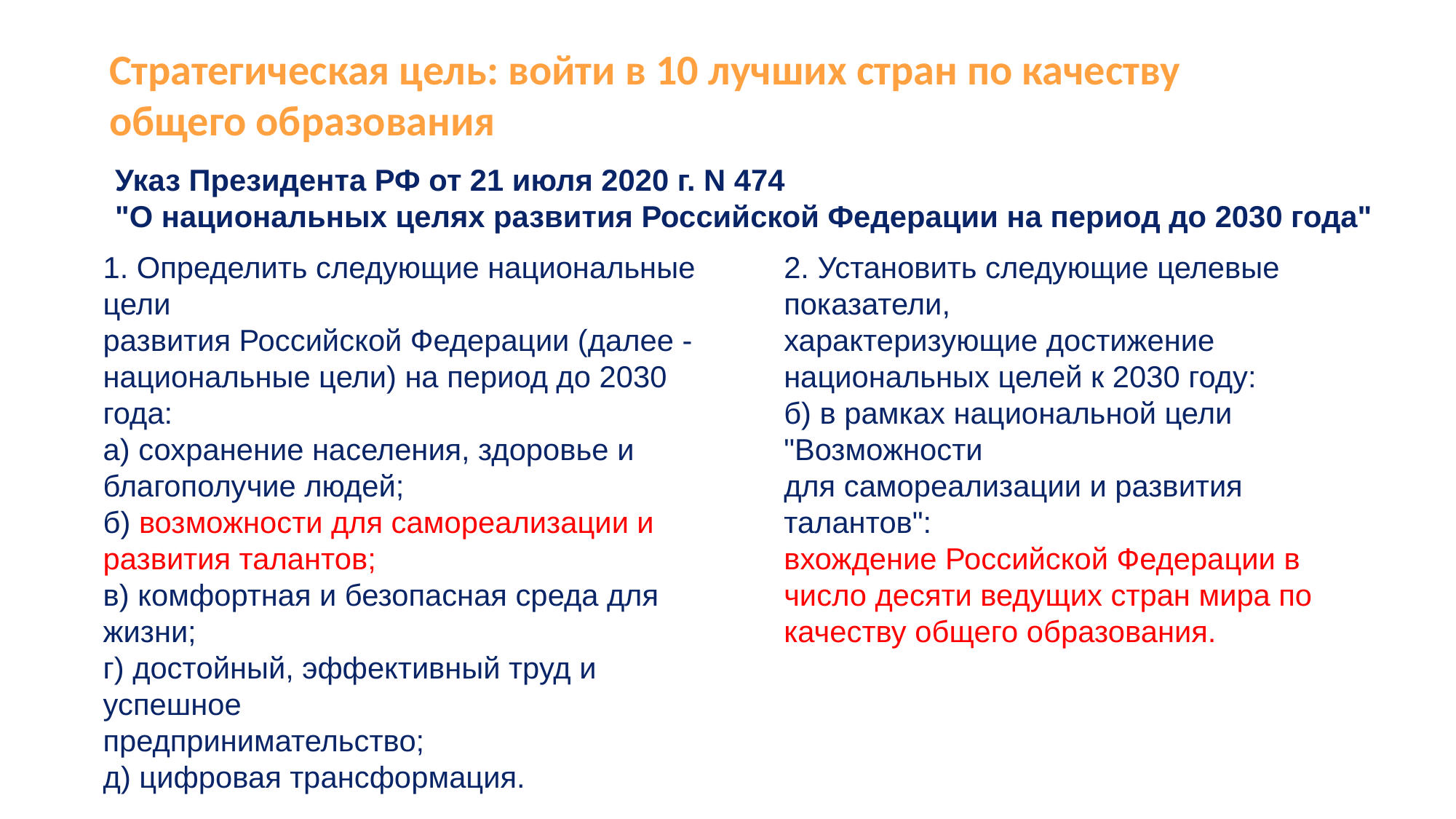

Стратегическая цель: войти в 10 лучших стран по качеству общего образования
Указ Президента РФ от 21 июля 2020 г. N 474
"О национальных целях развития Российской Федерации на период до 2030 года"
1. Определить следующие национальные цели
развития Российской Федерации (далее -
национальные цели) на период до 2030 года:
а) сохранение населения, здоровье и
благополучие людей;
б) возможности для самореализации и развития талантов;
в) комфортная и безопасная среда для жизни;
г) достойный, эффективный труд и успешное
предпринимательство;
д) цифровая трансформация.
2. Установить следующие целевые показатели,
характеризующие достижение национальных целей к 2030 году:
б) в рамках национальной цели "Возможности
для самореализации и развития талантов":
вхождение Российской Федерации в число десяти ведущих стран мира по качеству общего образования.